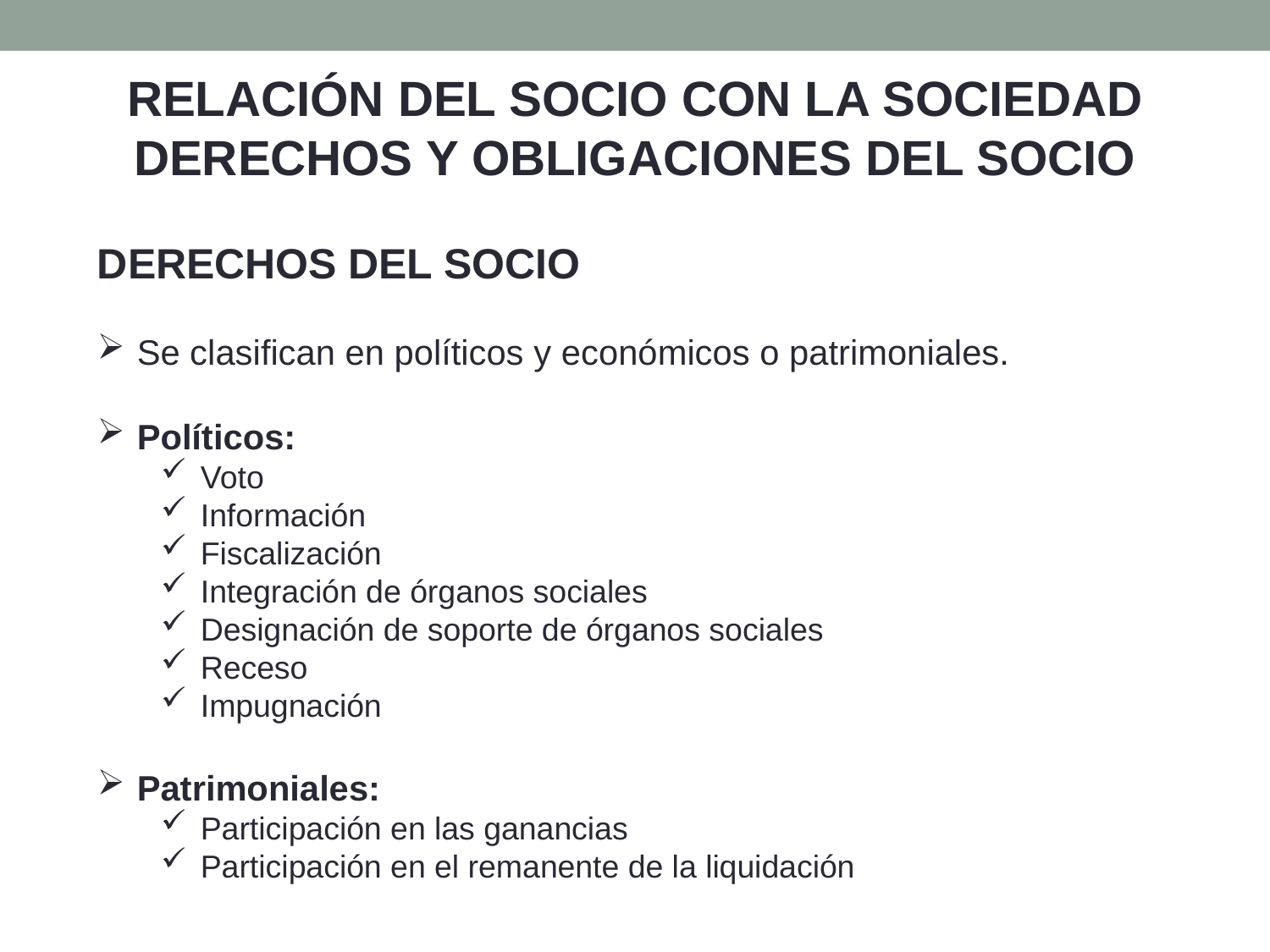

RELACIÓN DEL SOCIO CON LA SOCIEDAD
DERECHOS Y OBLIGACIONES DEL SOCIO

DERECHOS DEL SOCIO

Se clasifican en políticos y económicos o patrimoniales.

Políticos:
Voto
Información
Fiscalización
Integración de órganos sociales
Designación de soporte de órganos sociales
Receso
Impugnación

Patrimoniales:
Participación en las ganancias
Participación en el remanente de la liquidación